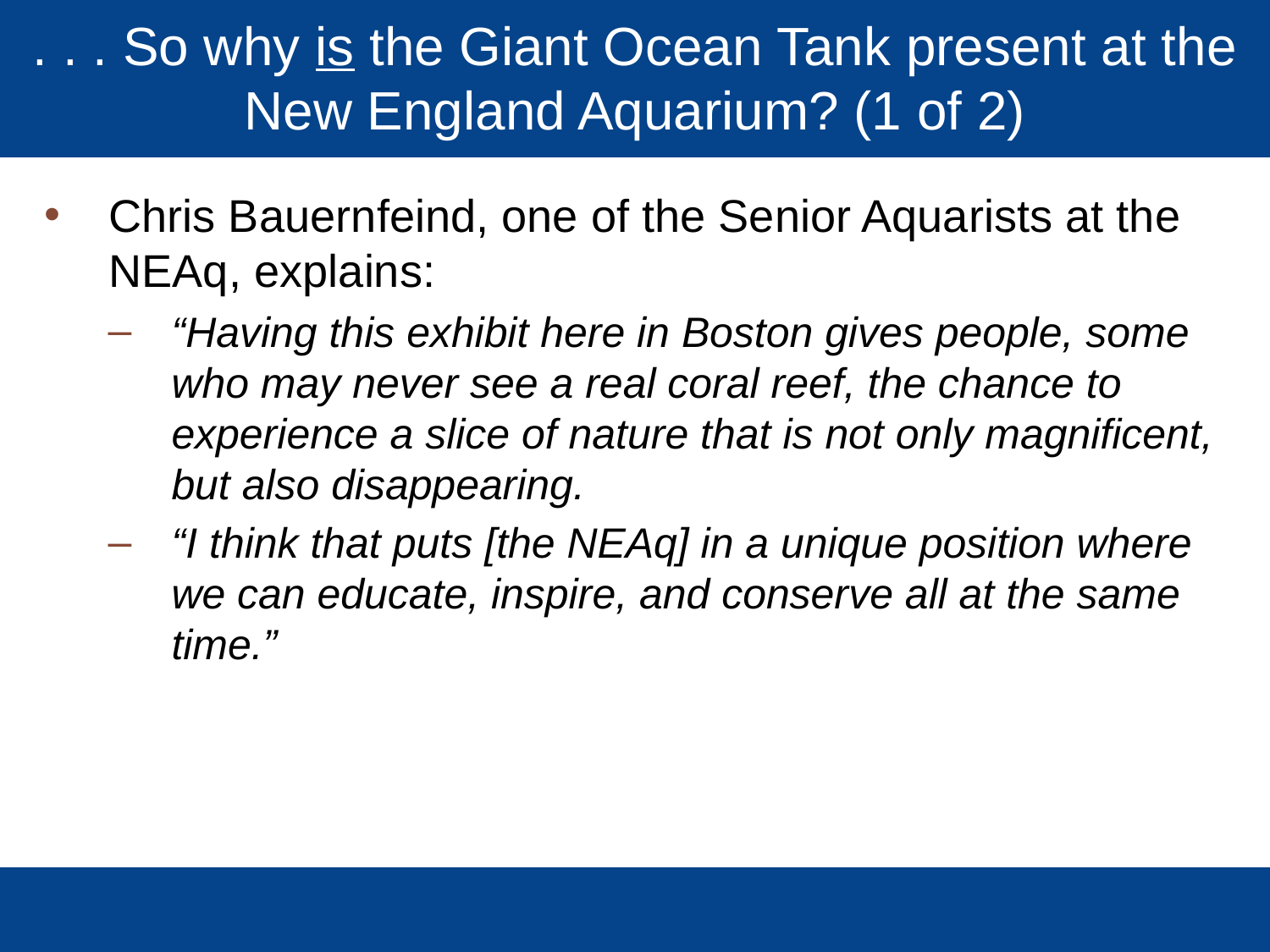

# . . . So why is the Giant Ocean Tank present at the New England Aquarium? (1 of 2)
Chris Bauernfeind, one of the Senior Aquarists at the NEAq, explains:
“Having this exhibit here in Boston gives people, some who may never see a real coral reef, the chance to experience a slice of nature that is not only magnificent, but also disappearing.
“I think that puts [the NEAq] in a unique position where we can educate, inspire, and conserve all at the same time.”